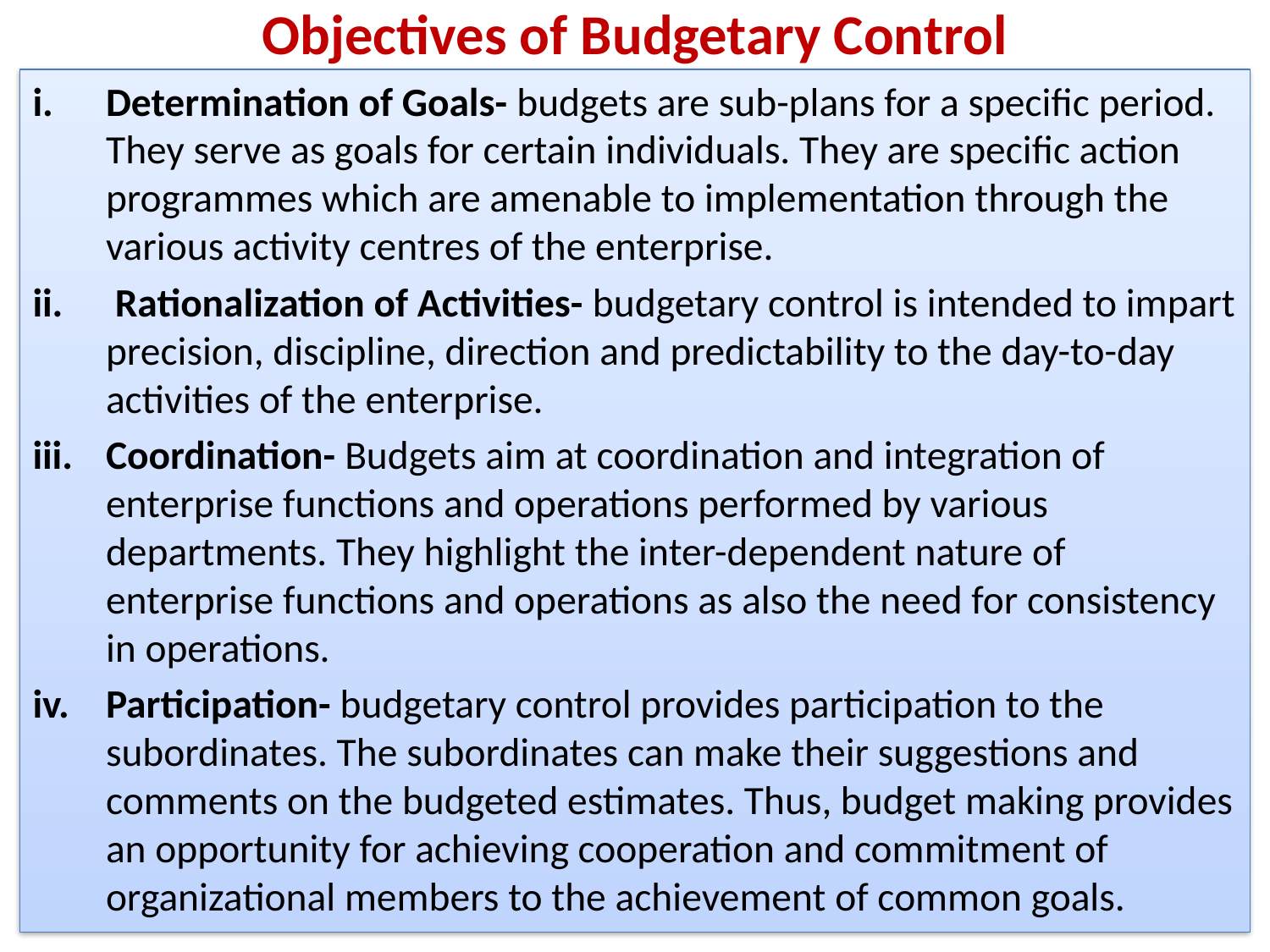

# Objectives of Budgetary Control
Determination of Goals- budgets are sub-plans for a specific period. They serve as goals for certain individuals. They are specific action programmes which are amenable to implementation through the various activity centres of the enterprise.
 Rationalization of Activities- budgetary control is intended to impart precision, discipline, direction and predictability to the day-to-day activities of the enterprise.
Coordination- Budgets aim at coordination and integration of enterprise functions and operations performed by various departments. They highlight the inter-dependent nature of enterprise functions and operations as also the need for consistency in operations.
Participation- budgetary control provides participation to the subordinates. The subordinates can make their suggestions and comments on the budgeted estimates. Thus, budget making provides an opportunity for achieving cooperation and commitment of organizational members to the achievement of common goals.